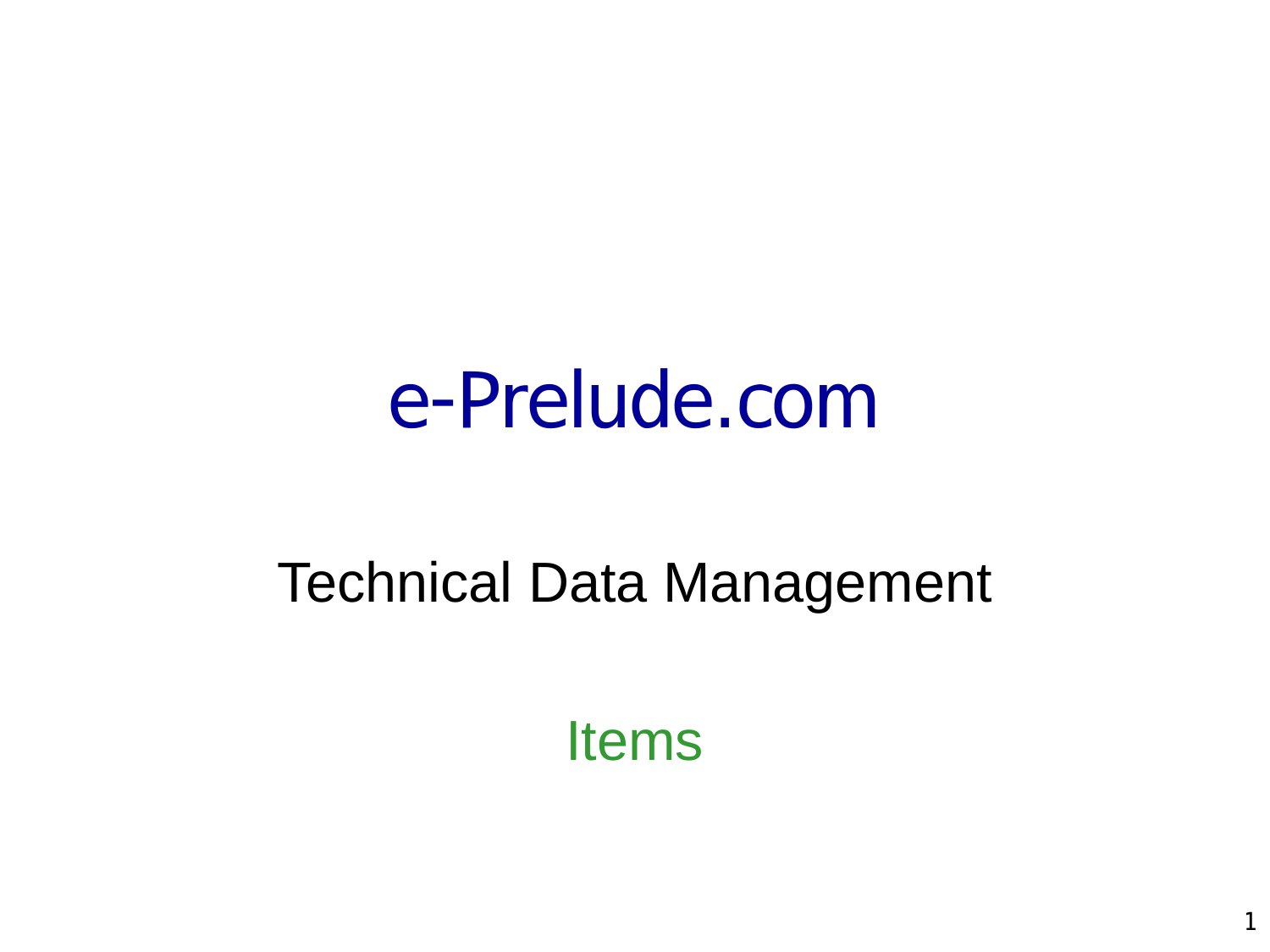

# e-Prelude.com
Technical Data Management

Items
1